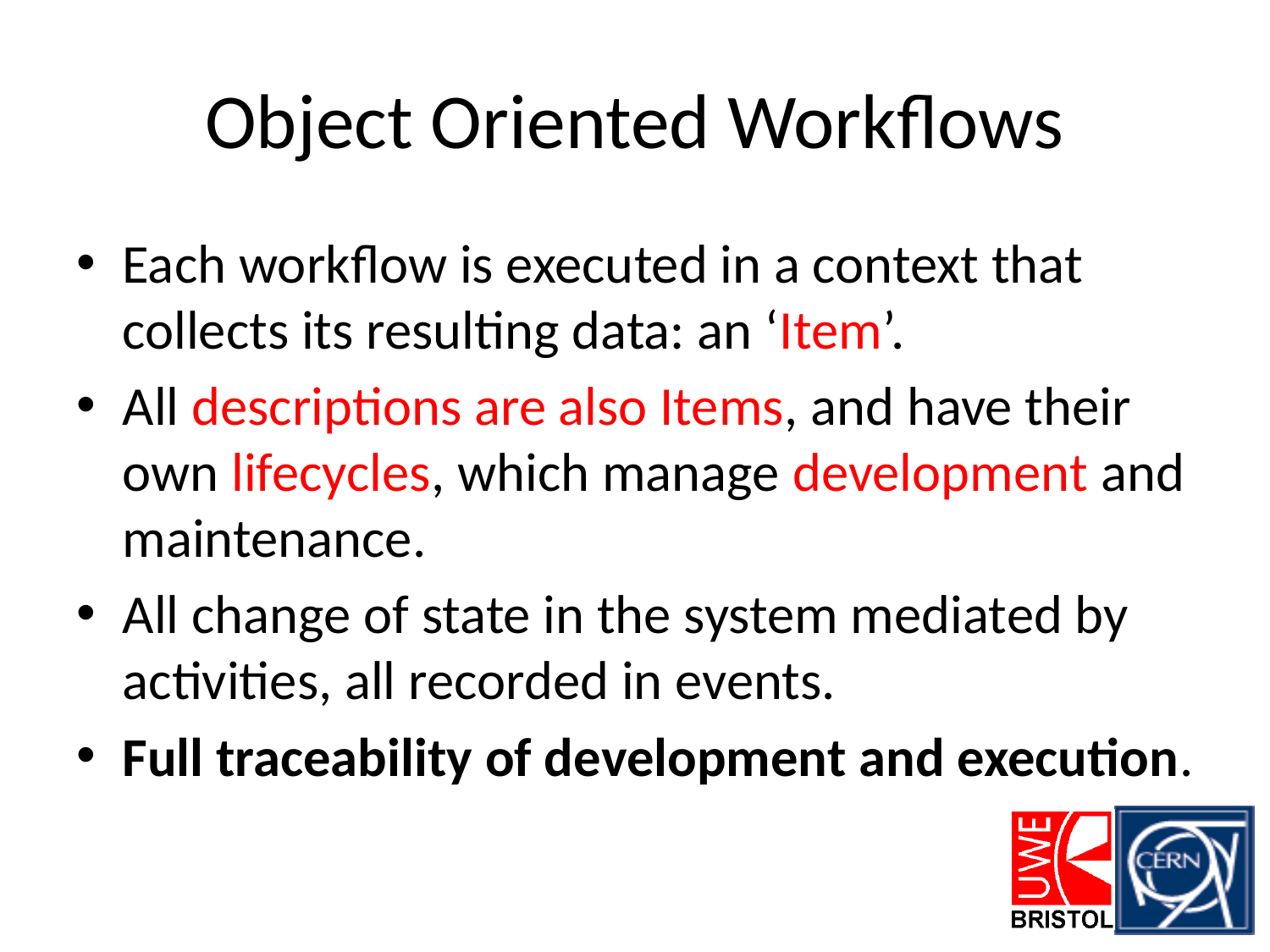

# Object Oriented Workflows
Each workflow is executed in a context that collects its resulting data: an ‘Item’.
All descriptions are also Items, and have their own lifecycles, which manage development and maintenance.
All change of state in the system mediated by activities, all recorded in events.
Full traceability of development and execution.